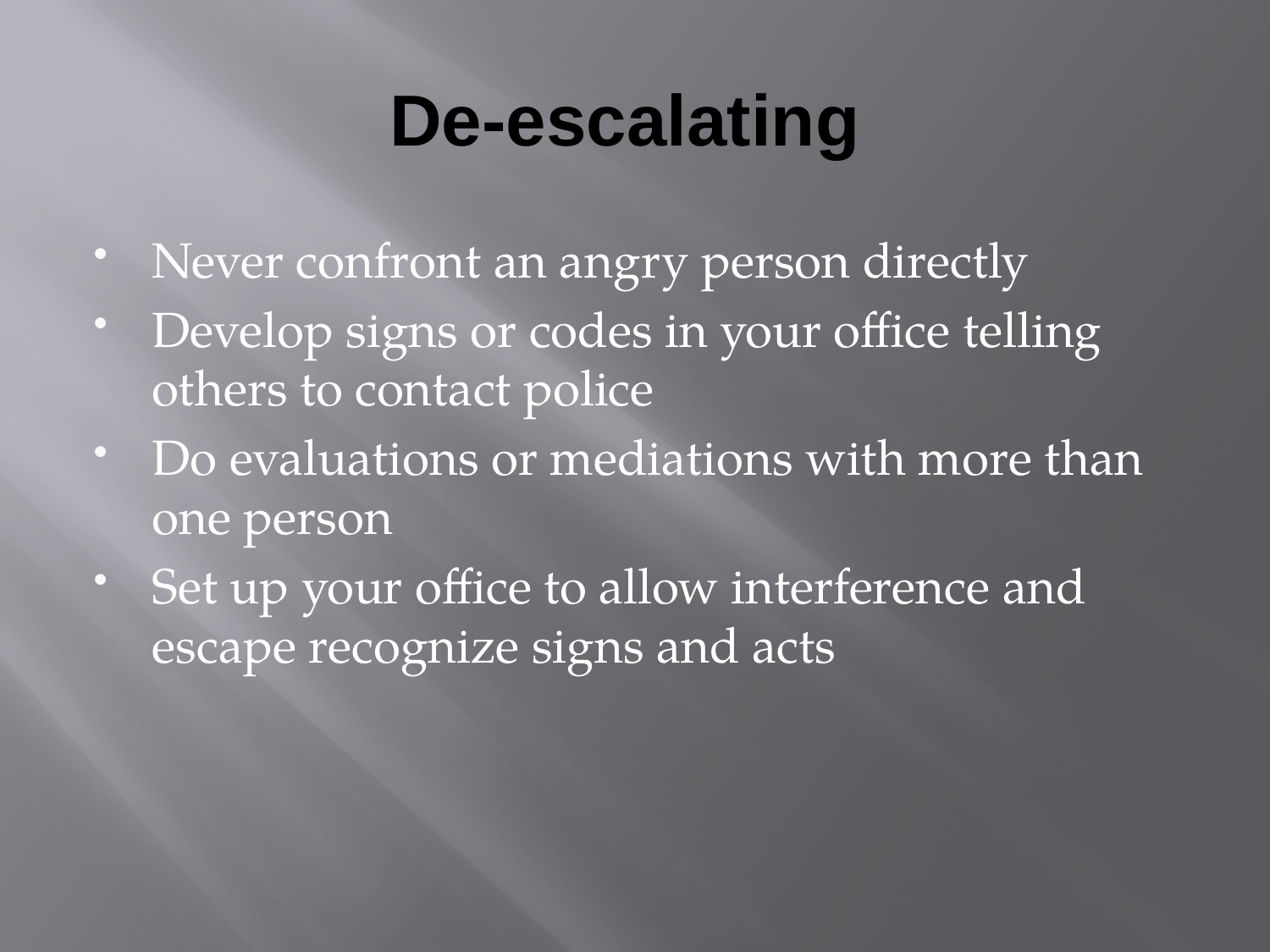

# De-escalating
Never confront an angry person directly
Develop signs or codes in your office telling others to contact police
Do evaluations or mediations with more than one person
Set up your office to allow interference and escape recognize signs and acts